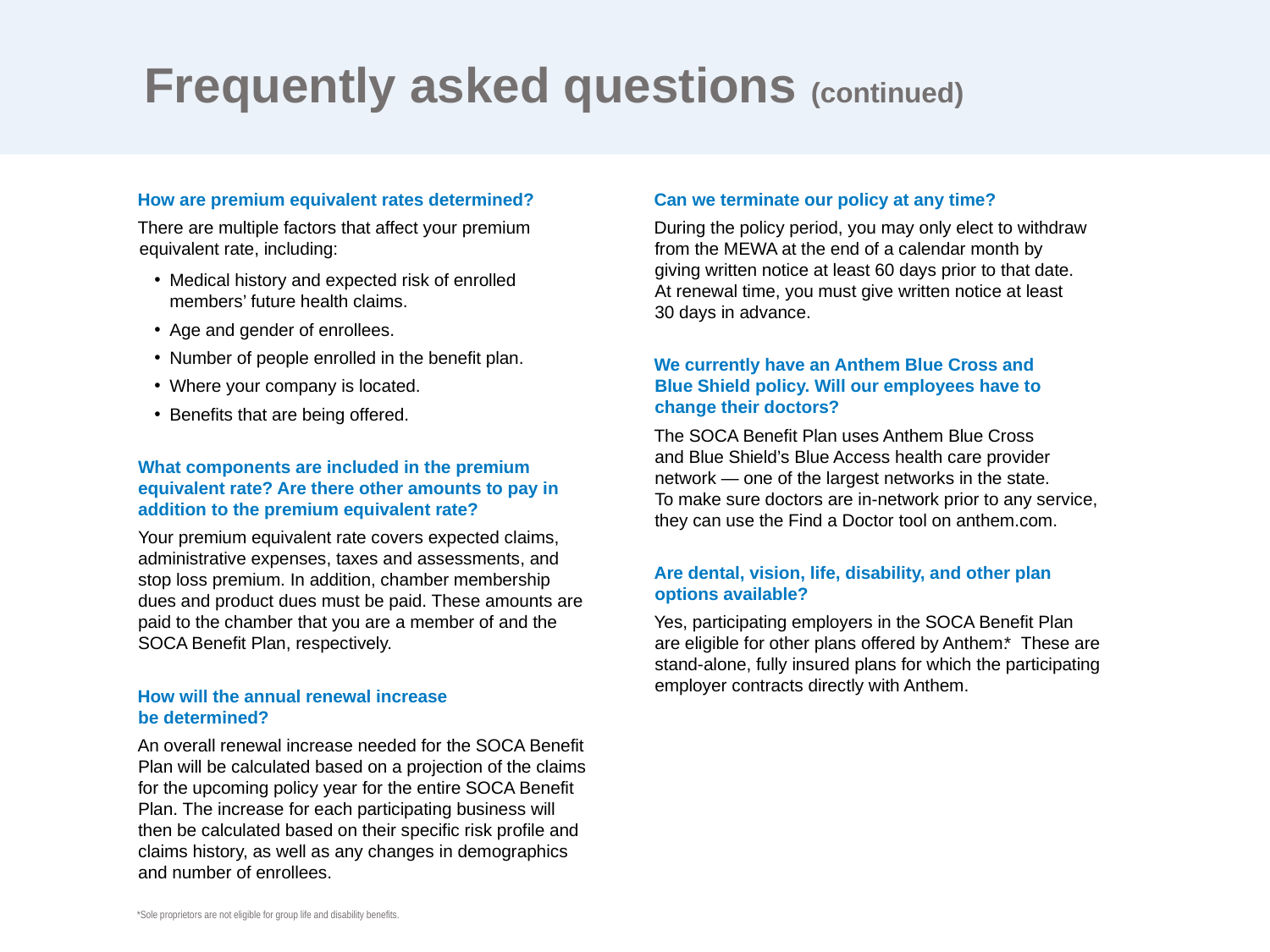

Frequently asked questions (continued)

How are premium equivalent rates determined?
There are multiple factors that affect your premium equivalent rate, including:
Medical history and expected risk of enrolled members’ future health claims.
Age and gender of enrollees.
Number of people enrolled in the benefit plan.
Where your company is located.
Benefits that are being offered.

What components are included in the premium equivalent rate? Are there other amounts to pay in addition to the premium equivalent rate?
Your premium equivalent rate covers expected claims, administrative expenses, taxes and assessments, and stop loss premium. In addition, chamber membership dues and product dues must be paid. These amounts are paid to the chamber that you are a member of and the SOCA Benefit Plan, respectively.

How will the annual renewal increase
be determined?
An overall renewal increase needed for the SOCA Benefit Plan will be calculated based on a projection of the claims for the upcoming policy year for the entire SOCA Benefit Plan. The increase for each participating business will then be calculated based on their specific risk profile and claims history, as well as any changes in demographics and number of enrollees.
Can we terminate our policy at any time?
During the policy period, you may only elect to withdraw from the MEWA at the end of a calendar month by
giving written notice at least 60 days prior to that date.
At renewal time, you must give written notice at least
30 days in advance.

We currently have an Anthem Blue Cross and
Blue Shield policy. Will our employees have to change their doctors?
The SOCA Benefit Plan uses Anthem Blue Cross
and Blue Shield’s Blue Access health care provider network — one of the largest networks in the state.
To make sure doctors are in-network prior to any service, they can use the Find a Doctor tool on anthem.com.

Are dental, vision, life, disability, and other plan
options available?
Yes, participating employers in the SOCA Benefit Plan
are eligible for other plans offered by Anthem.*  These are stand-alone, fully insured plans for which the participating employer contracts directly with Anthem.

*Sole proprietors are not eligible for group life and disability benefits.